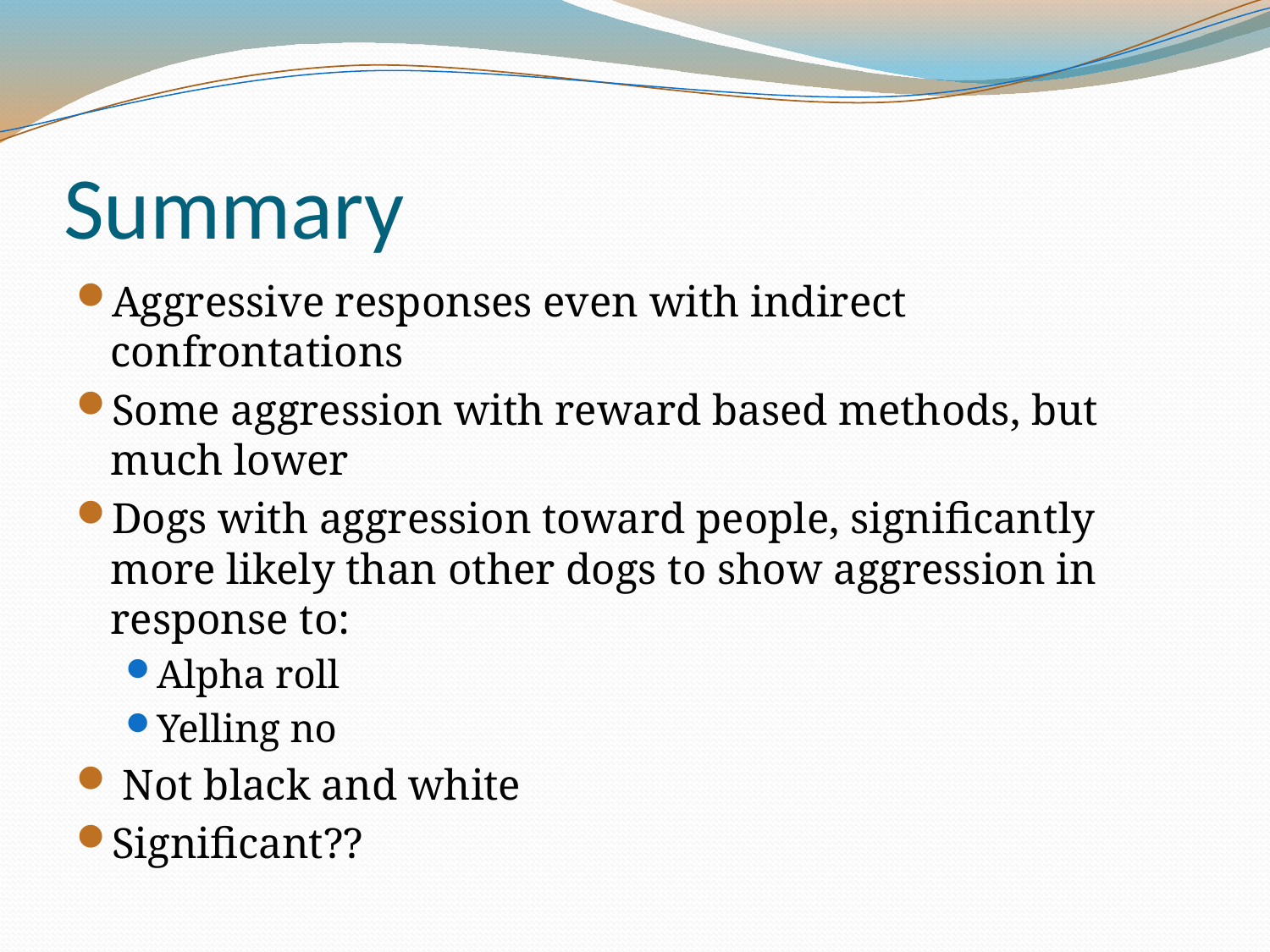

# Summary
Aggressive responses even with indirect confrontations
Some aggression with reward based methods, but much lower
Dogs with aggression toward people, significantly more likely than other dogs to show aggression in response to:
Alpha roll
Yelling no
 Not black and white
Significant??